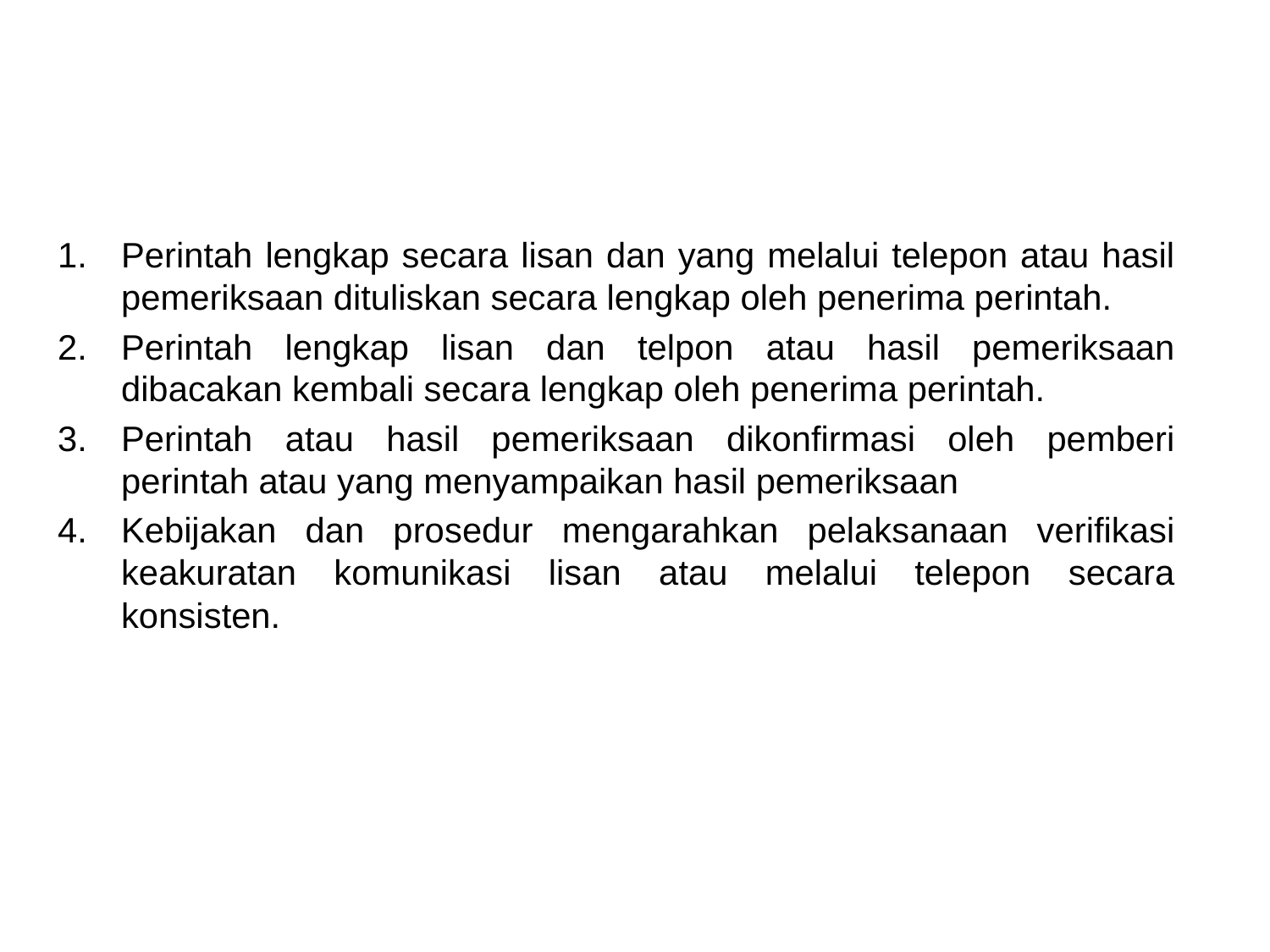

#
Perintah lengkap secara lisan dan yang melalui telepon atau hasil pemeriksaan dituliskan secara lengkap oleh penerima perintah.
Perintah lengkap lisan dan telpon atau hasil pemeriksaan dibacakan kembali secara lengkap oleh penerima perintah.
Perintah atau hasil pemeriksaan dikonfirmasi oleh pemberi perintah atau yang menyampaikan hasil pemeriksaan
Kebijakan dan prosedur mengarahkan pelaksanaan verifikasi keakuratan komunikasi lisan atau melalui telepon secara konsisten.